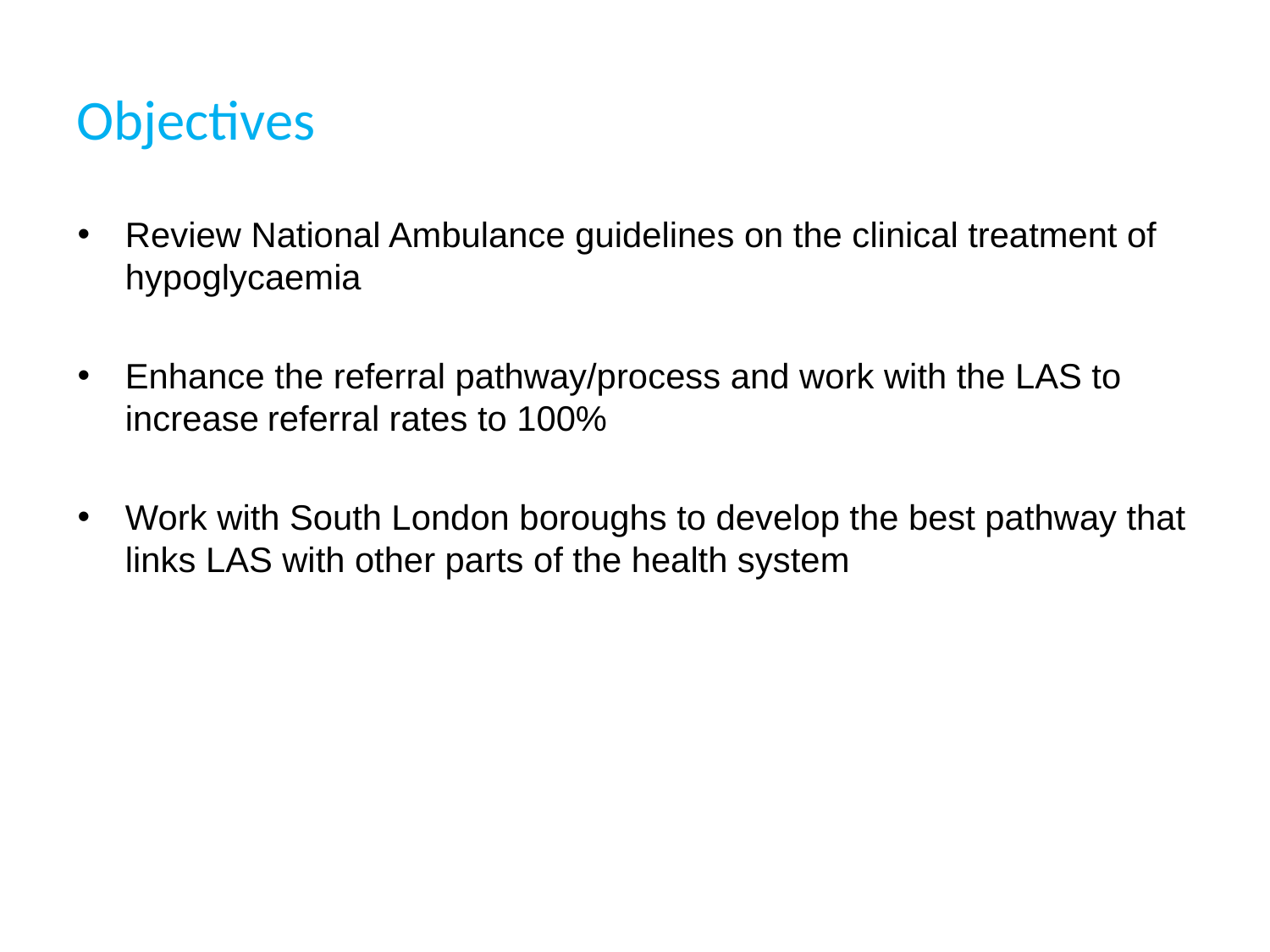

# Objectives
Review National Ambulance guidelines on the clinical treatment of hypoglycaemia

Enhance the referral pathway/process and work with the LAS to increase referral rates to 100%

Work with South London boroughs to develop the best pathway that links LAS with other parts of the health system